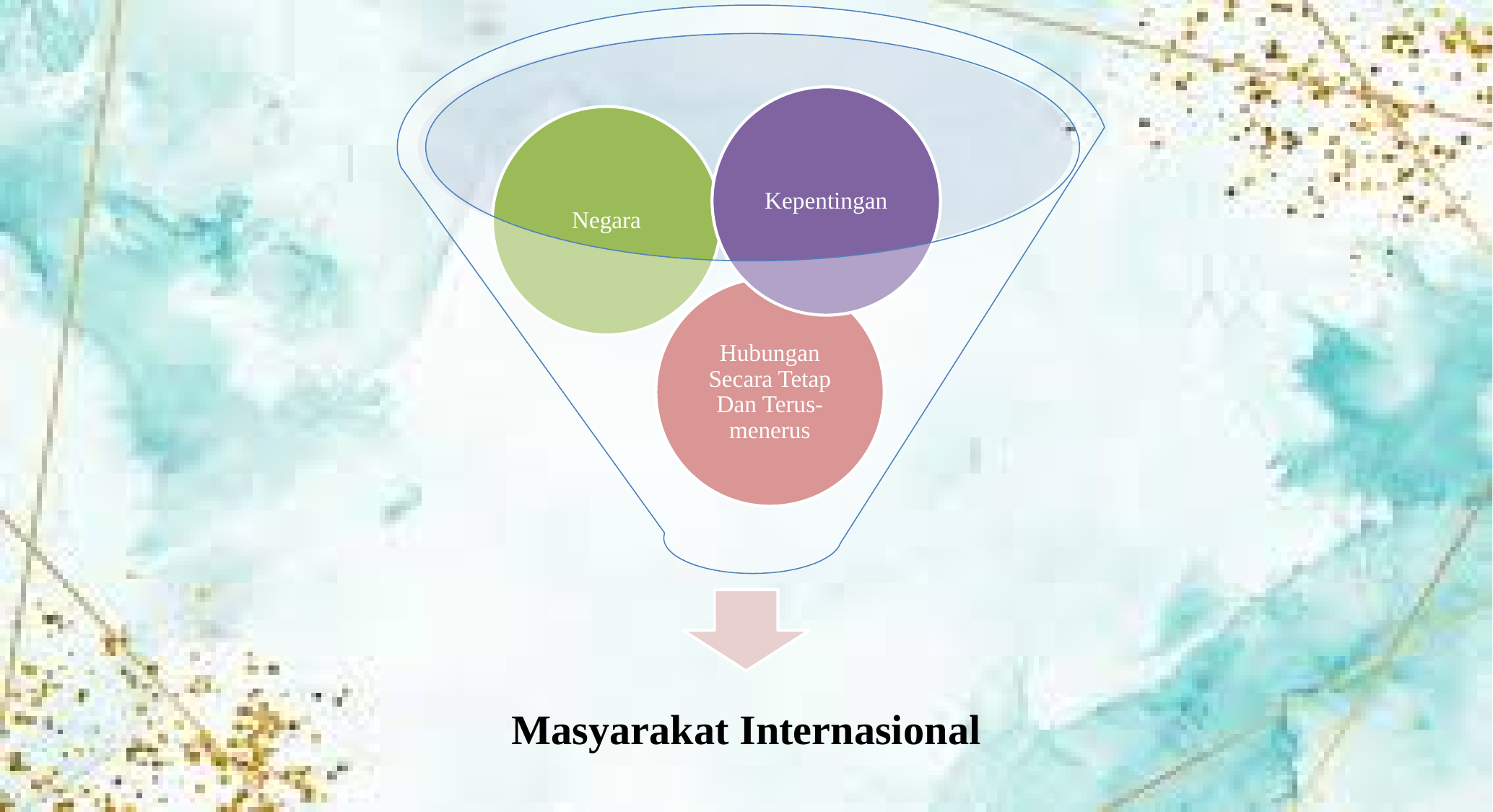

Masyarakat Internasional
Hubungan Secara Tetap Dan Terus-menerus
Negara
Kepentingan
#